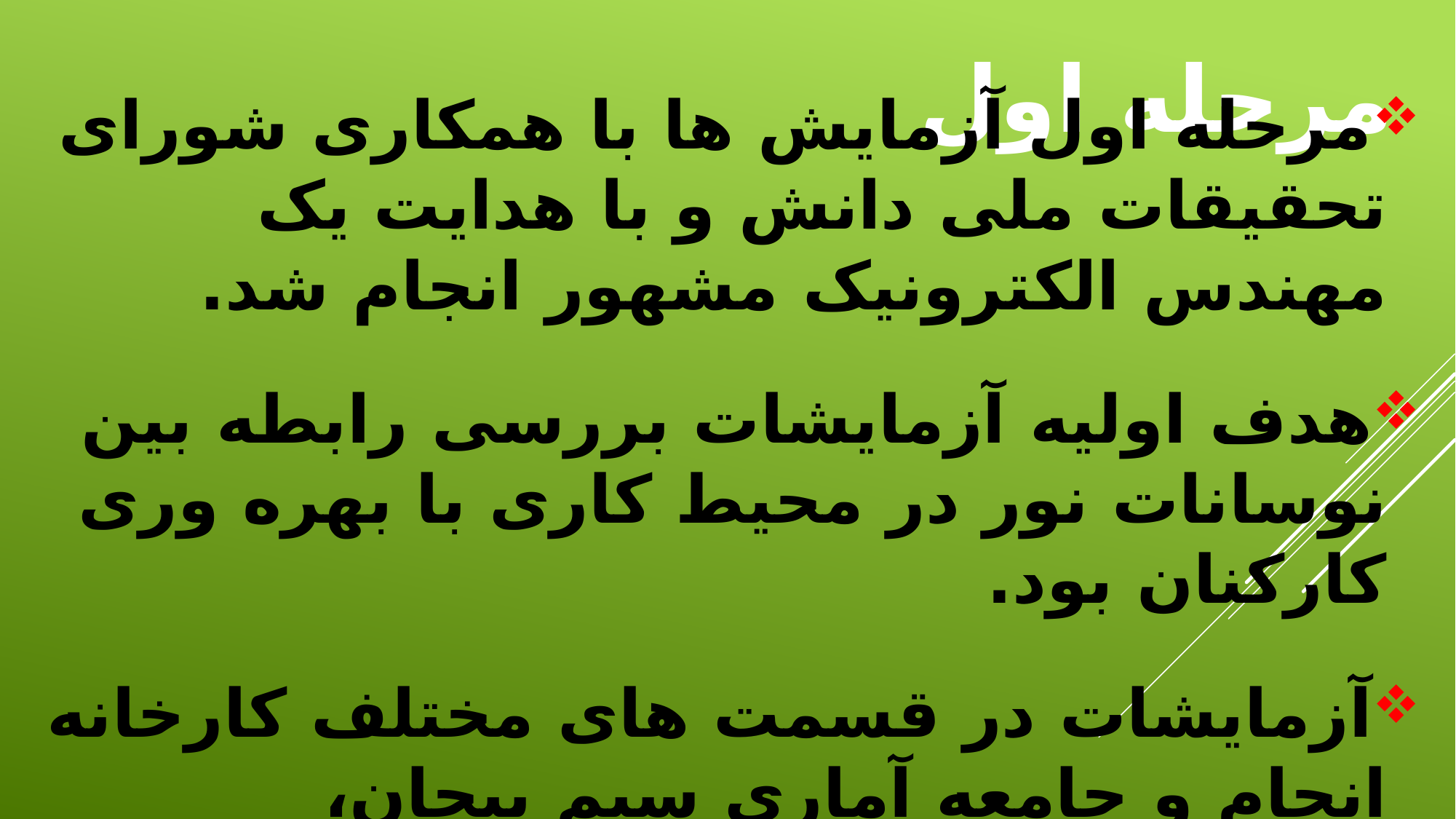

# مرحله اول
مرحله اول آزمایش ها با همکاری شورای تحقیقات ملی دانش و با هدایت یک مهندس الکترونیک مشهور انجام شد.

هدف اولیه آزمایشات بررسی رابطه بین نوسانات نور در محیط کاری با بهره وری کارکنان بود.

آزمایشات در قسمت های مختلف کارخانه انجام و جامعه آماری سیم پیچان، مونتاژکاران وتعداد کمی ناظر بودند.